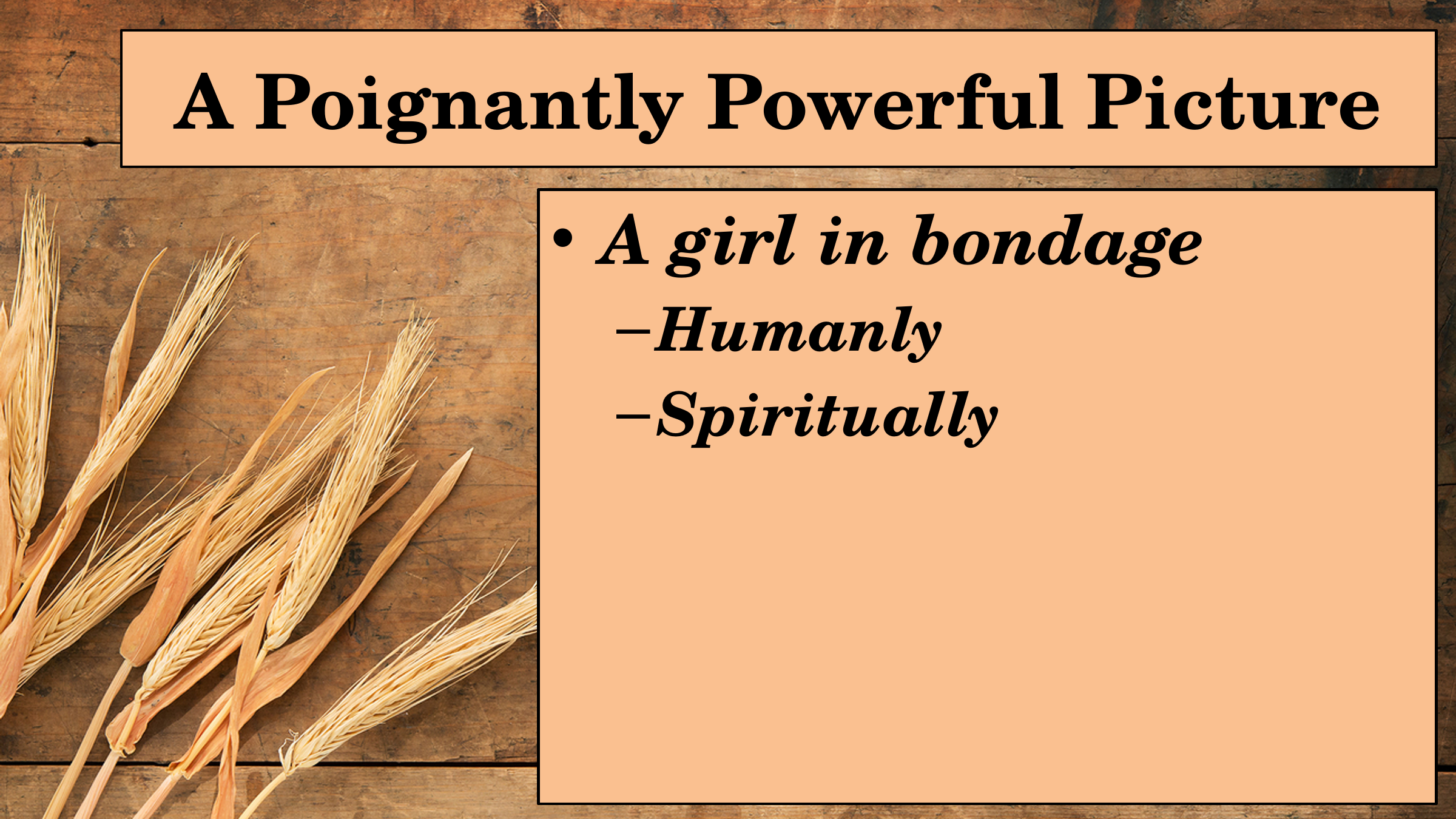

# A Poignantly Powerful Picture
A girl in bondage
Humanly
Spiritually